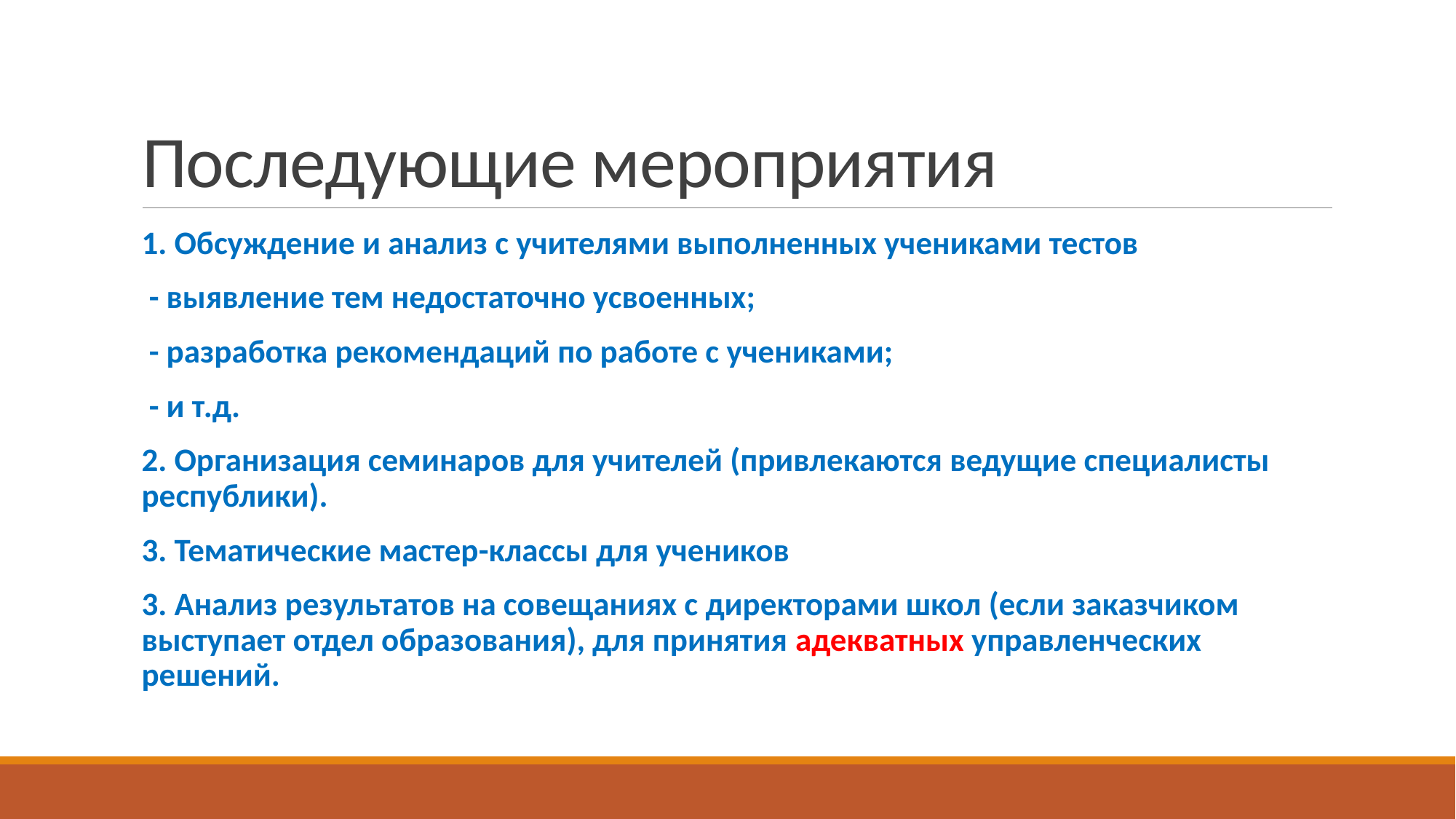

# Последующие мероприятия
1. Обсуждение и анализ с учителями выполненных учениками тестов
 - выявление тем недостаточно усвоенных;
 - разработка рекомендаций по работе с учениками;
 - и т.д.
2. Организация семинаров для учителей (привлекаются ведущие специалисты республики).
3. Тематические мастер-классы для учеников
3. Анализ результатов на совещаниях с директорами школ (если заказчиком выступает отдел образования), для принятия адекватных управленческих решений.